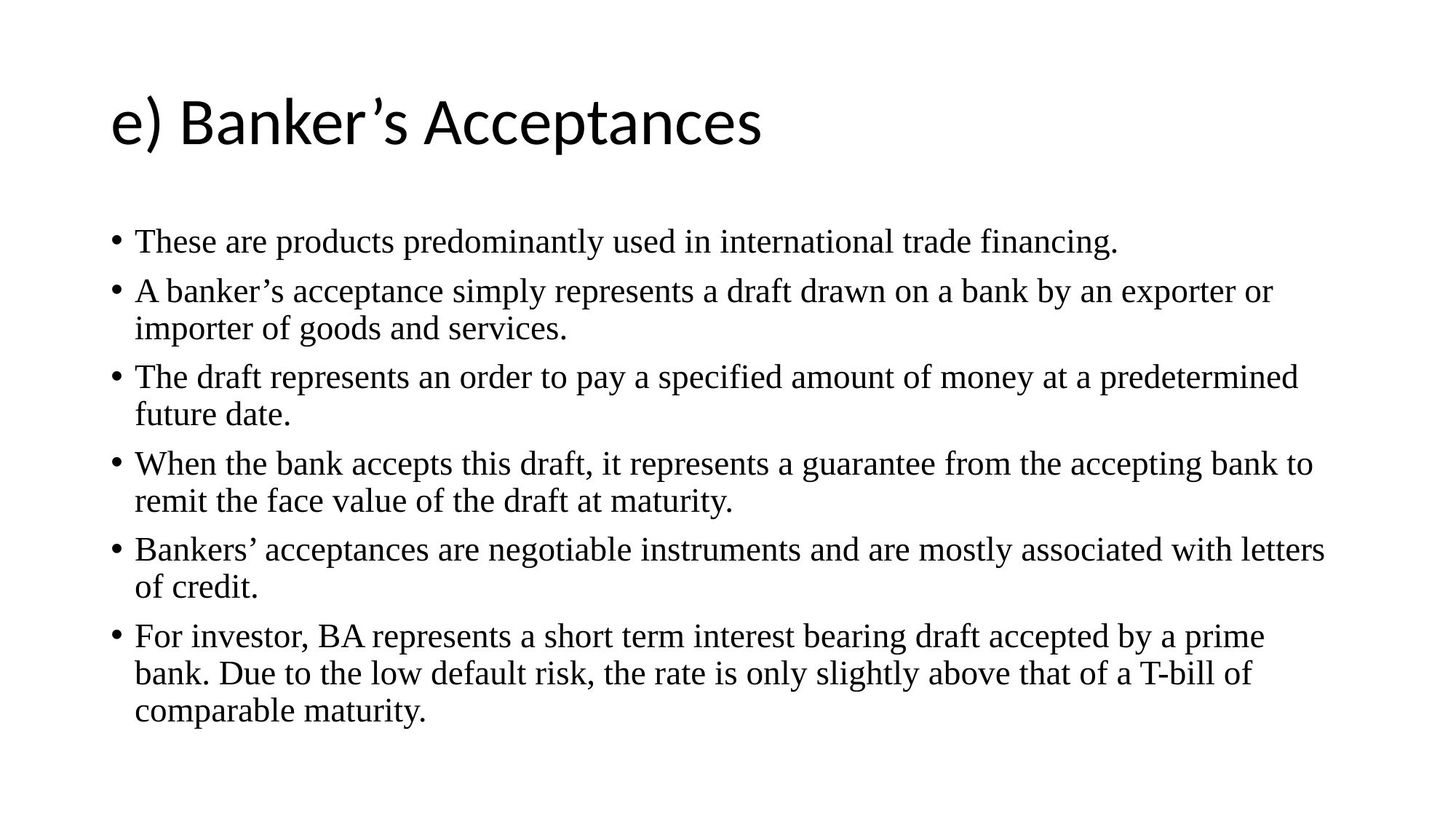

# e) Banker’s Acceptances
These are products predominantly used in international trade financing.
A banker’s acceptance simply represents a draft drawn on a bank by an exporter or importer of goods and services.
The draft represents an order to pay a specified amount of money at a predetermined future date.
When the bank accepts this draft, it represents a guarantee from the accepting bank to remit the face value of the draft at maturity.
Bankers’ acceptances are negotiable instruments and are mostly associated with letters of credit.
For investor, BA represents a short term interest bearing draft accepted by a prime bank. Due to the low default risk, the rate is only slightly above that of a T-bill of comparable maturity.